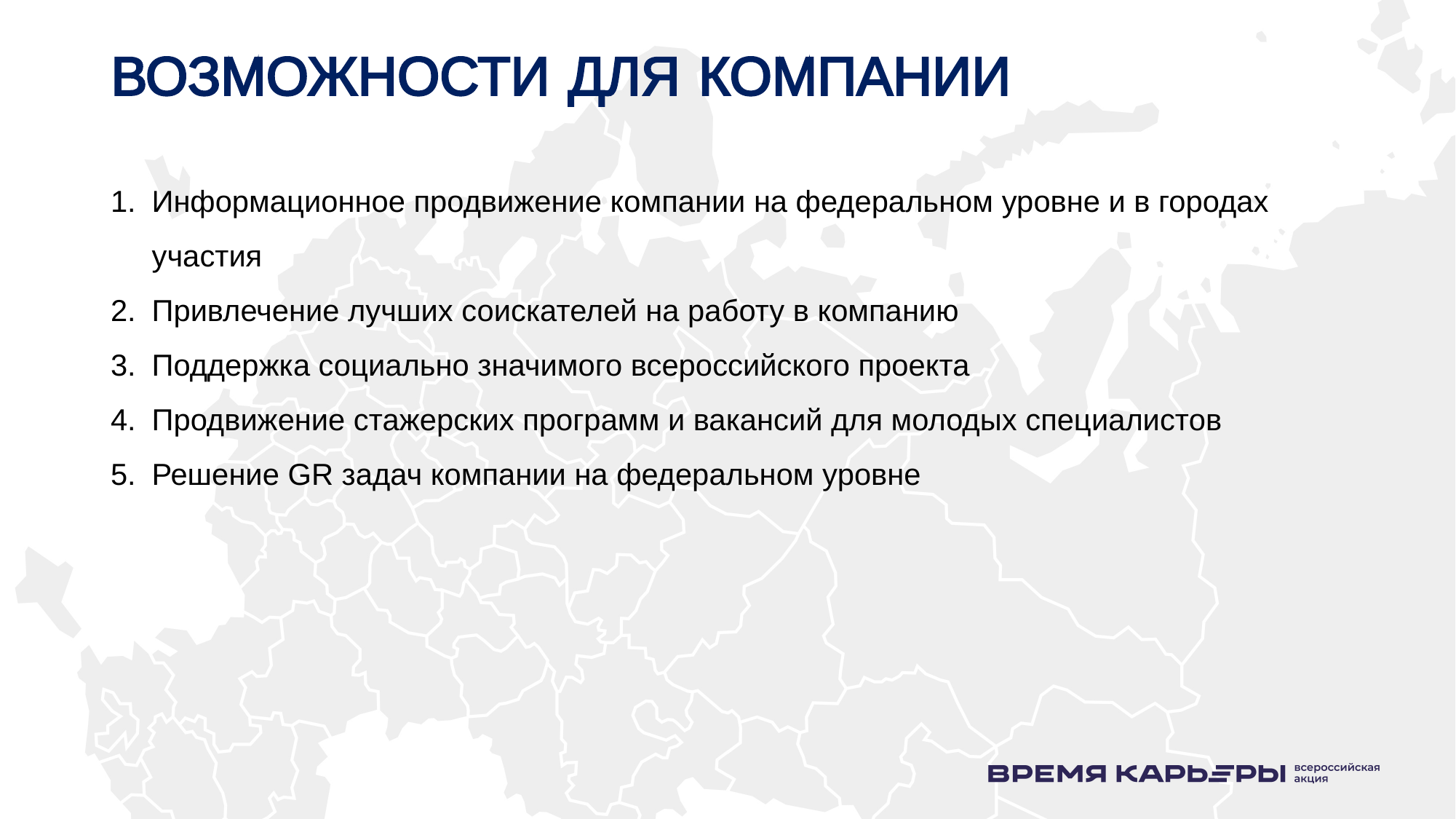

# ВОЗМОЖНОСТИ ДЛЯ КОМПАНИИ
Информационное продвижение компании на федеральном уровне и в городах участия
Привлечение лучших соискателей на работу в компанию
Поддержка социально значимого всероссийского проекта
Продвижение стажерских программ и вакансий для молодых специалистов
Решение GR задач компании на федеральном уровне